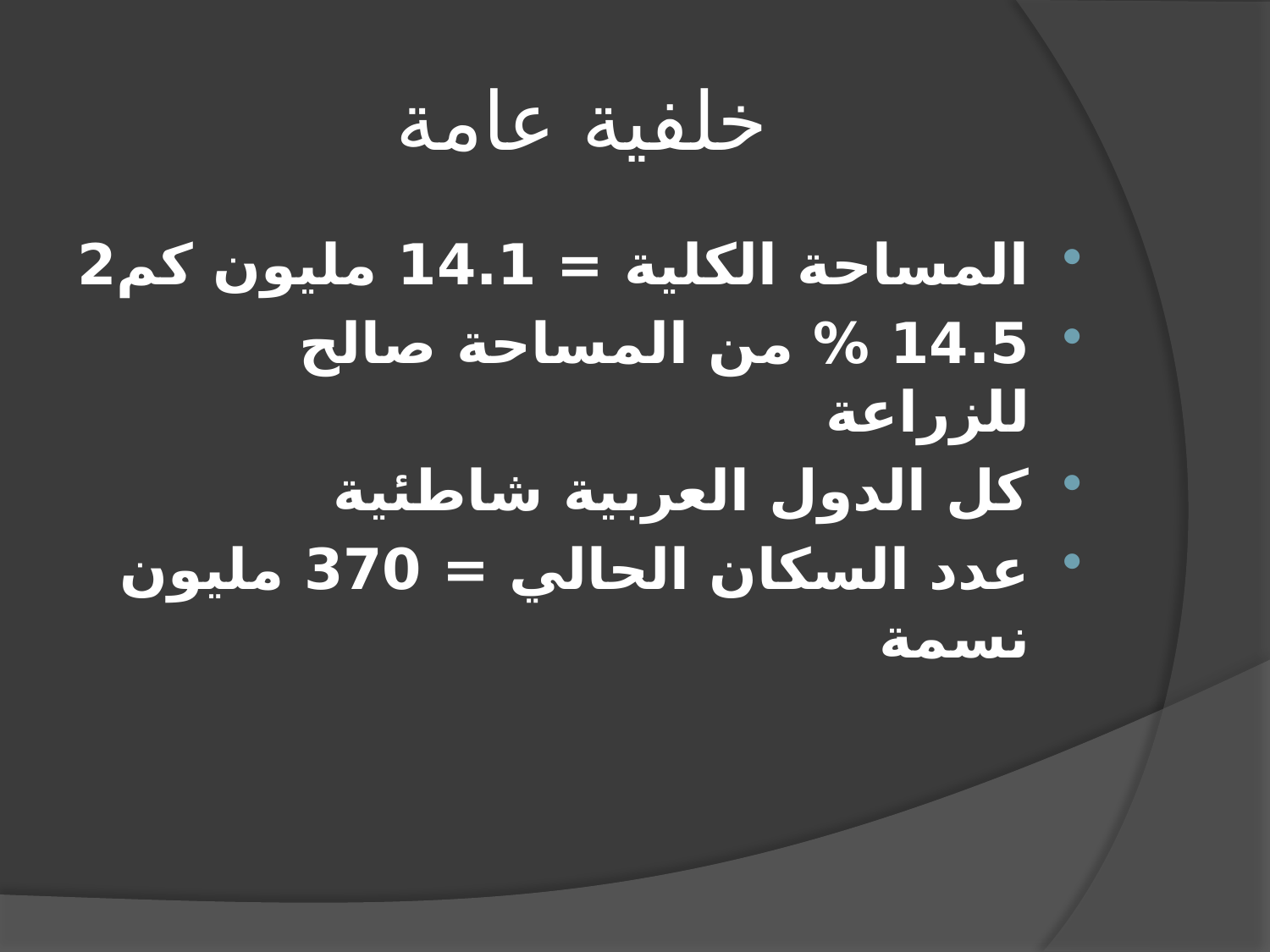

# خلفية عامة
المساحة الكلية = 14.1 مليون كم2
14.5 % من المساحة صالح للزراعة
كل الدول العربية شاطئية
عدد السكان الحالي = 370 مليون نسمة